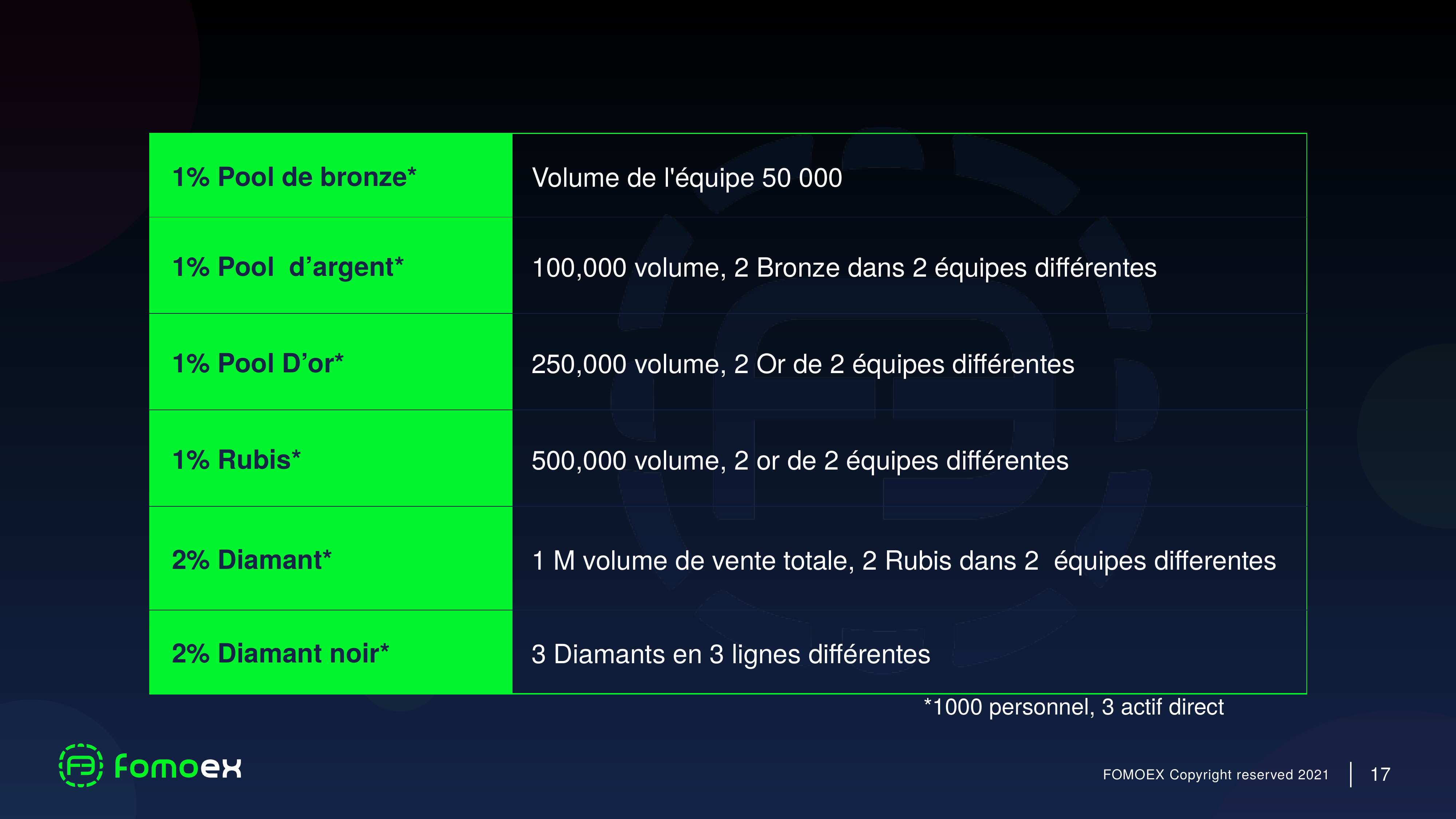

| 1% Pool de bronze\* | Volume de l'équipe 50 000 |
| --- | --- |
| 1% Pool d’argent\* | 100,000 volume, 2 Bronze dans 2 équipes différentes |
| 1% Pool D’or\* | 250,000 volume, 2 Or de 2 équipes différentes |
| 1% Rubis\* | 500,000 volume, 2 or de 2 équipes différentes |
| 2% Diamant\* | 1 M volume de vente totale, 2 Rubis dans 2 équipes differentes |
| 2% Diamant noir\* | 3 Diamants en 3 lignes différentes |
*1000 personnel, 3 actif direct
17